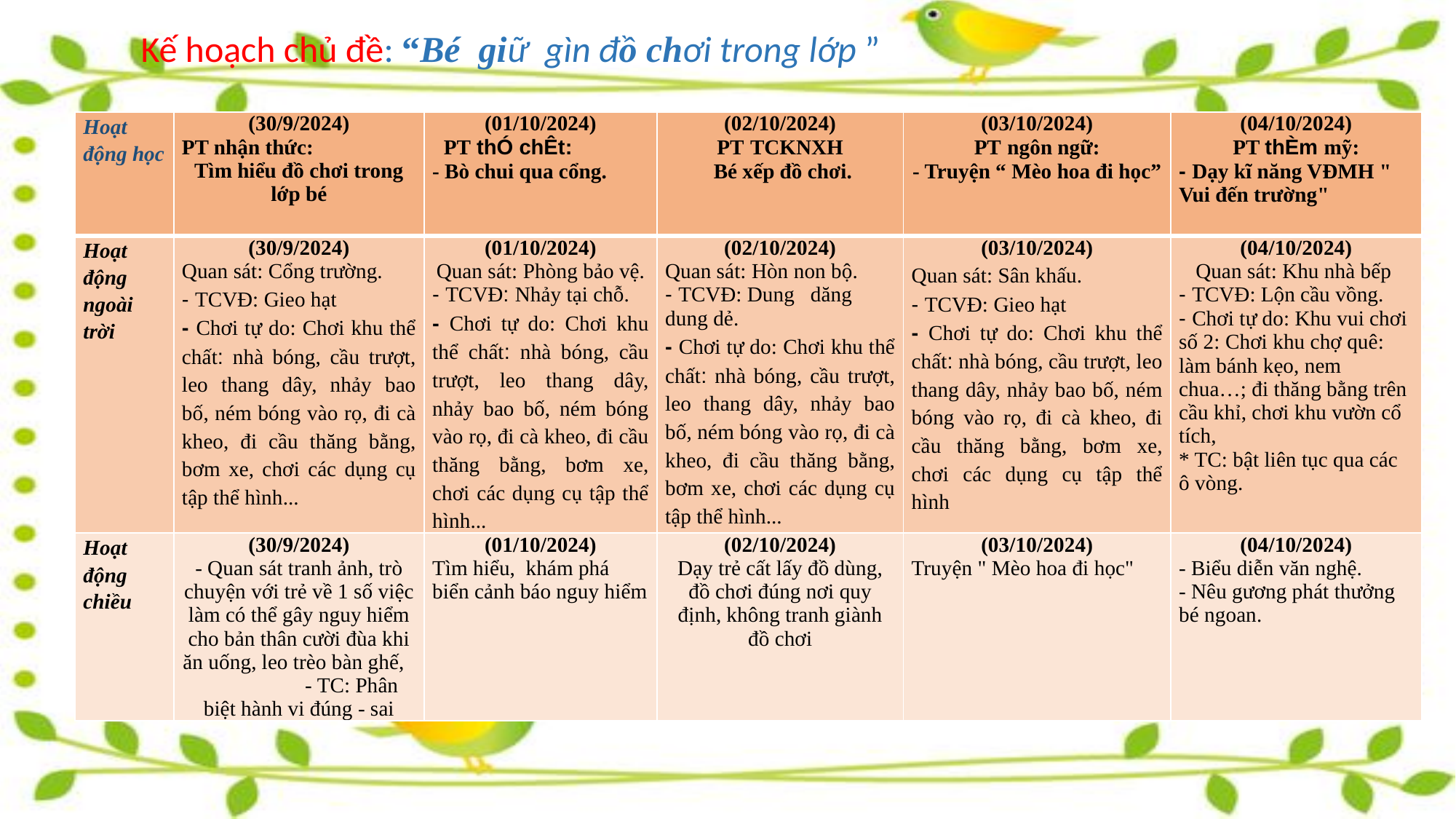

# Kế hoạch chủ đề: “Bé  giữ  gìn đồ chơi trong lớp ”
| Hoạt động học | (30/9/2024) PT nhận thức: Tìm hiểu đồ chơi trong lớp bé | (01/10/2024) PT thÓ chÊt: - Bò chui qua cổng. | (02/10/2024) PT TCKNXH Bé xếp đồ chơi. | (03/10/2024) PT ngôn ngữ: - Truyện “ Mèo hoa đi học” | (04/10/2024) PT thÈm mỹ: - Dạy kĩ năng VĐMH " Vui đến trường" |
| --- | --- | --- | --- | --- | --- |
| Hoạt động ngoài trời | (30/9/2024) Quan sát: Cổng trường. - TCVĐ: Gieo hạt - Chơi tự do: Chơi khu thể chất: nhà bóng, cầu trượt, leo thang dây, nhảy bao bố, ném bóng vào rọ, đi cà kheo, đi cầu thăng bằng, bơm xe, chơi các dụng cụ tập thể hình... | (01/10/2024) Quan sát: Phòng bảo vệ. - TCVĐ: Nhảy tại chỗ. - Chơi tự do: Chơi khu thể chất: nhà bóng, cầu trượt, leo thang dây, nhảy bao bố, ném bóng vào rọ, đi cà kheo, đi cầu thăng bằng, bơm xe, chơi các dụng cụ tập thể hình... | (02/10/2024) Quan sát: Hòn non bộ. - TCVĐ: Dung dăng dung dẻ. - Chơi tự do: Chơi khu thể chất: nhà bóng, cầu trượt, leo thang dây, nhảy bao bố, ném bóng vào rọ, đi cà kheo, đi cầu thăng bằng, bơm xe, chơi các dụng cụ tập thể hình... | (03/10/2024) Quan sát: Sân khấu. - TCVĐ: Gieo hạt - Chơi tự do: Chơi khu thể chất: nhà bóng, cầu trượt, leo thang dây, nhảy bao bố, ném bóng vào rọ, đi cà kheo, đi cầu thăng bằng, bơm xe, chơi các dụng cụ tập thể hình | (04/10/2024) Quan sát: Khu nhà bếp - TCVĐ: Lộn cầu vồng. - Chơi tự do: Khu vui chơi số 2: Chơi khu chợ quê: làm bánh kẹo, nem chua…; đi thăng bằng trên cầu khỉ, chơi khu vườn cổ tích, \* TC: bật liên tục qua các ô vòng. |
| Hoạt động chiều | (30/9/2024) - Quan sát tranh ảnh, trò chuyện với trẻ về 1 số việc làm có thể gây nguy hiểm cho bản thân cười đùa khi ăn uống, leo trèo bàn ghế, - TC: Phân biệt hành vi đúng - sai | (01/10/2024) Tìm hiểu, khám phá biển cảnh báo nguy hiểm | (02/10/2024) Dạy trẻ cất lấy đồ dùng, đồ chơi đúng nơi quy định, không tranh giành đồ chơi | (03/10/2024) Truyện " Mèo hoa đi học" | (04/10/2024) - Biểu diễn văn nghệ. - Nêu gương phát thưởng bé ngoan. |